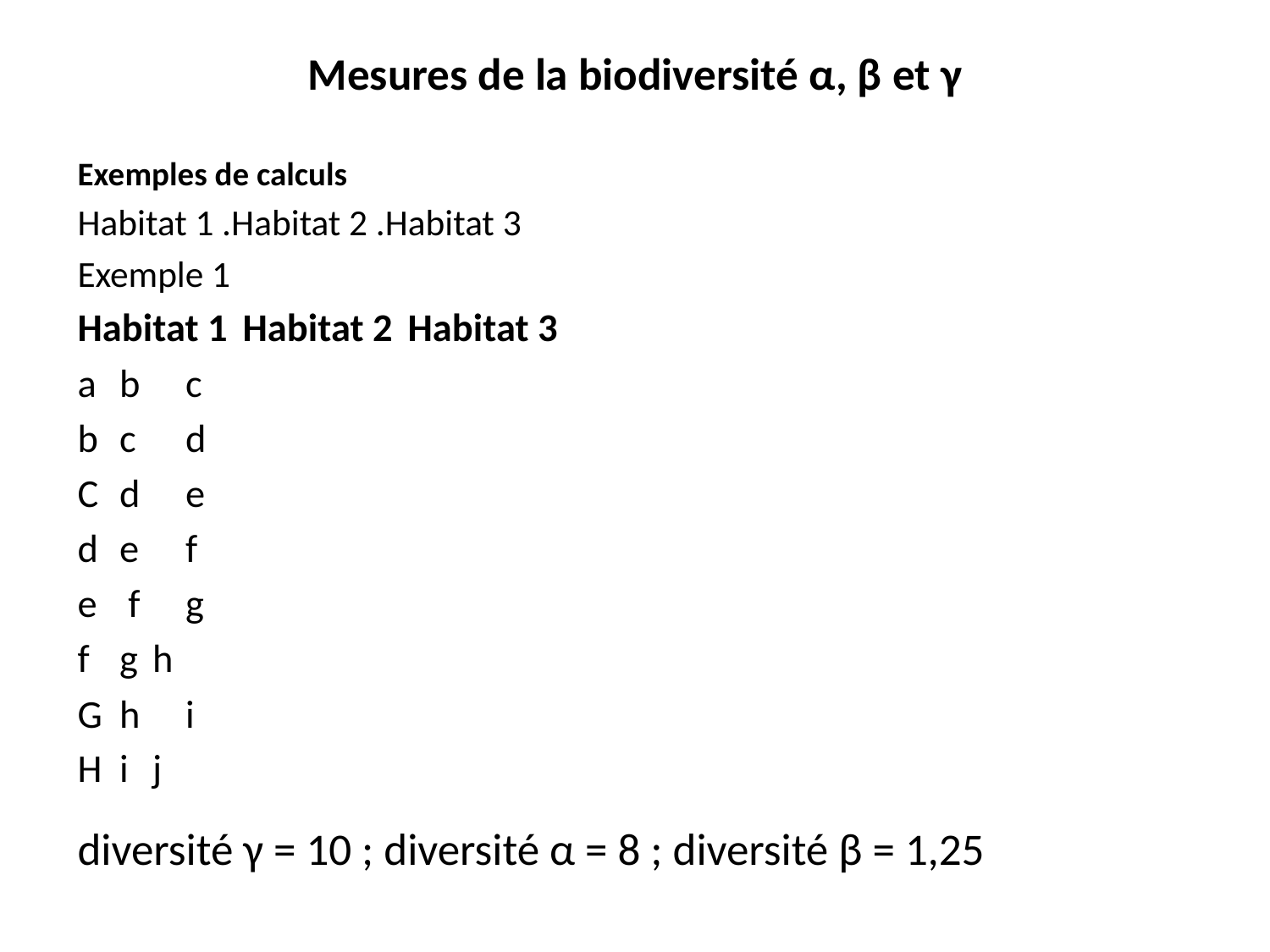

# Mesures de la biodiversité α, β et γ
Exemples de calculs
Habitat 1 .Habitat 2 .Habitat 3
Exemple 1
Habitat 1 	Habitat 2 	Habitat 3
a 		 b 		 c
b		 c 		 d
C		 d 		 e
d 		 e 		 f
e 		  f 		 g
f 		 g		 h
G		 h 		 i
H		 i		 j

diversité γ = 10 ; diversité α = 8 ; diversité β = 1,25